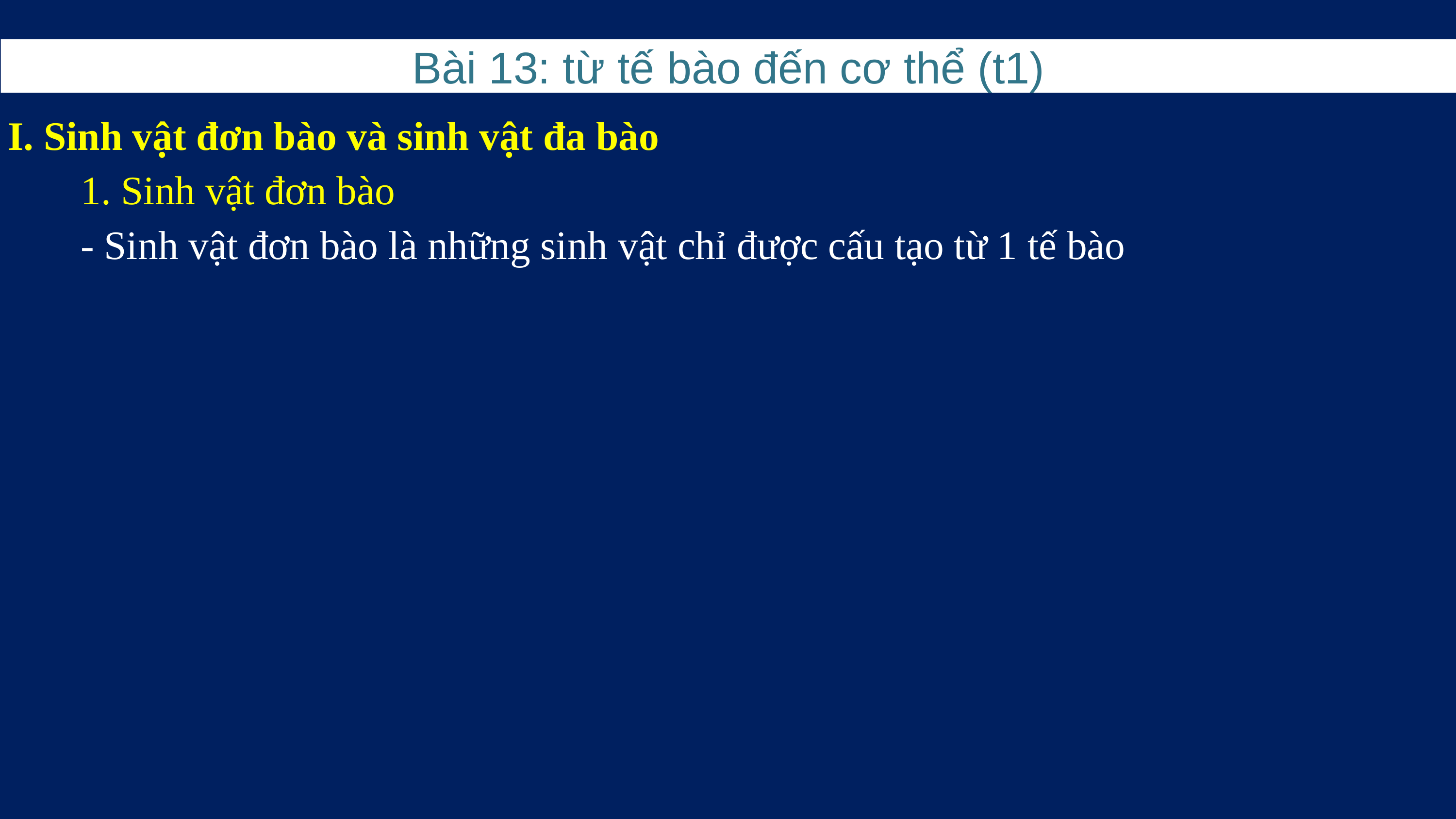

Bài 13: từ tế bào đến cơ thể (t1)
I. Sinh vật đơn bào và sinh vật đa bào
	1. Sinh vật đơn bào
	- Sinh vật đơn bào là những sinh vật chỉ được cấu tạo từ 1 tế bào